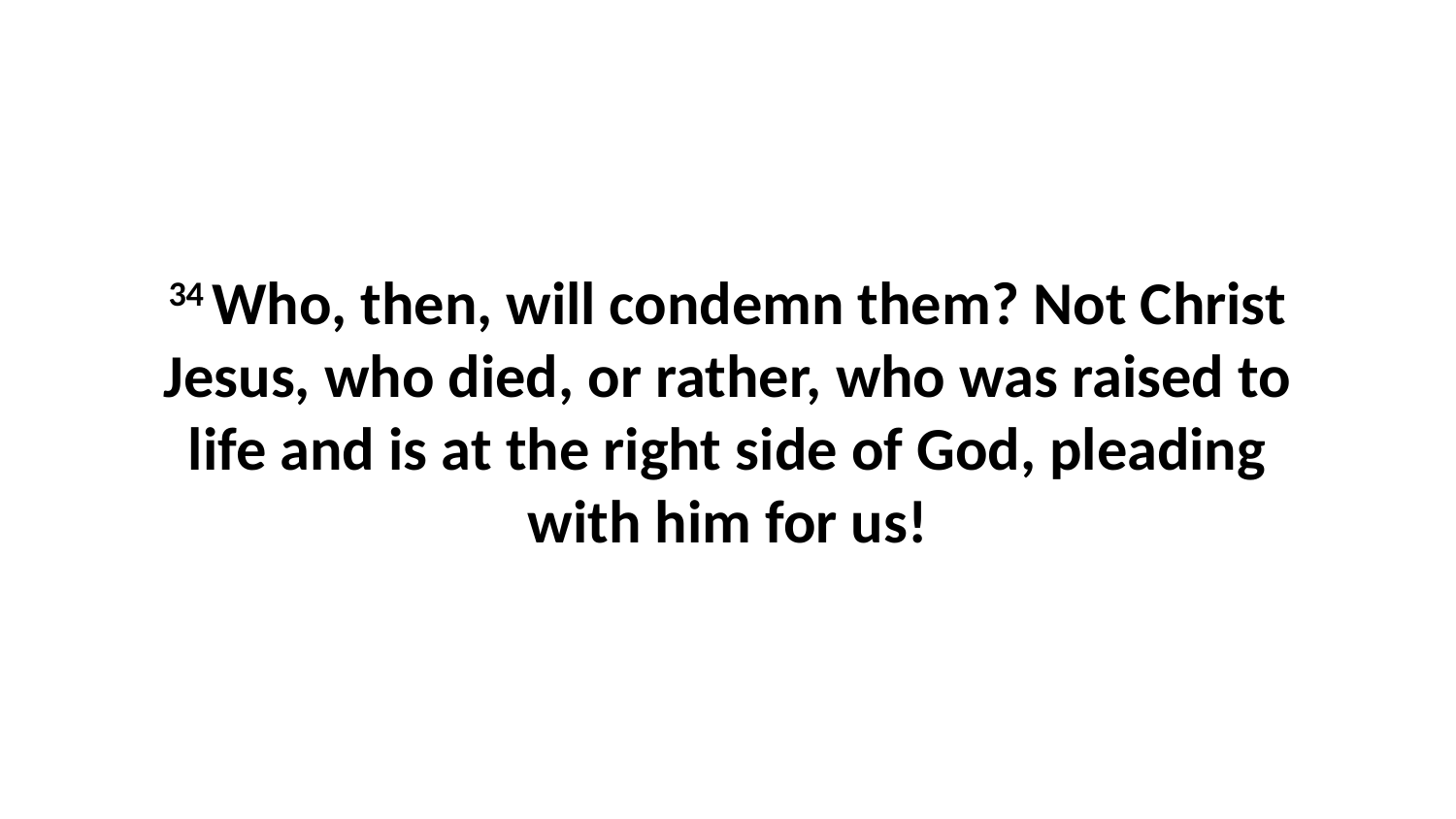

34 Who, then, will condemn them? Not Christ Jesus, who died, or rather, who was raised to life and is at the right side of God, pleading with him for us!